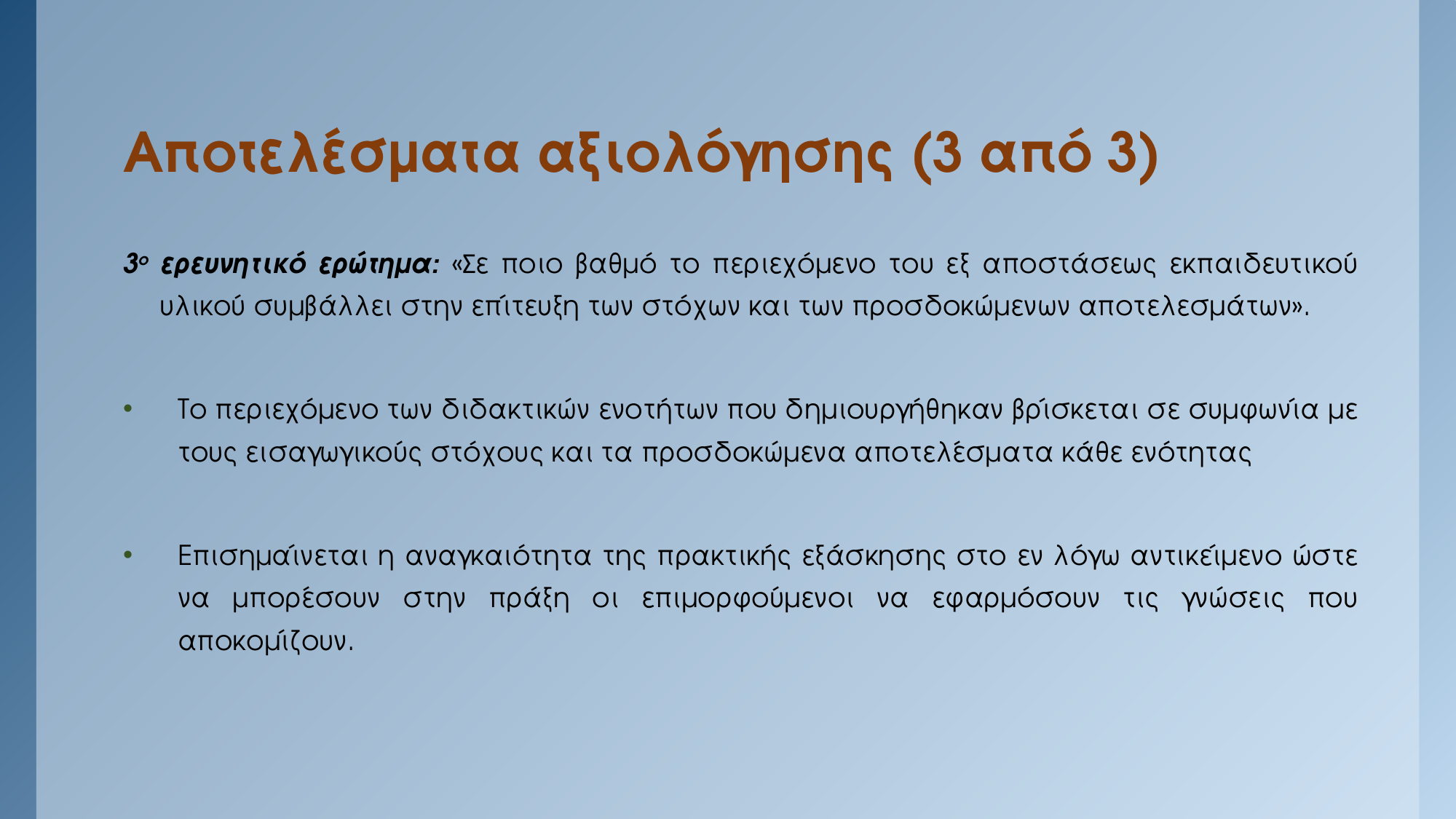

# Αποτελέσματα αξιολόγησης (3 από 3)
3ο ερευνητικό ερώτημα: «Σε ποιο βαθμό το περιεχόμενο του εξ αποστάσεως εκπαιδευτικού υλικού συμβάλλει στην επίτευξη των στόχων και των προσδοκώμενων αποτελεσμάτων».

Το περιεχόμενο των διδακτικών ενοτήτων που δημιουργήθηκαν βρίσκεται σε συμφωνία με τους εισαγωγικούς στόχους και τα προσδοκώμενα αποτελέσματα κάθε ενότητας

Επισημαίνεται η αναγκαιότητα της πρακτικής εξάσκησης στο εν λόγω αντικείμενο ώστε να μπορέσουν στην πράξη οι επιμορφούμενοι να εφαρμόσουν τις γνώσεις που αποκομίζουν.